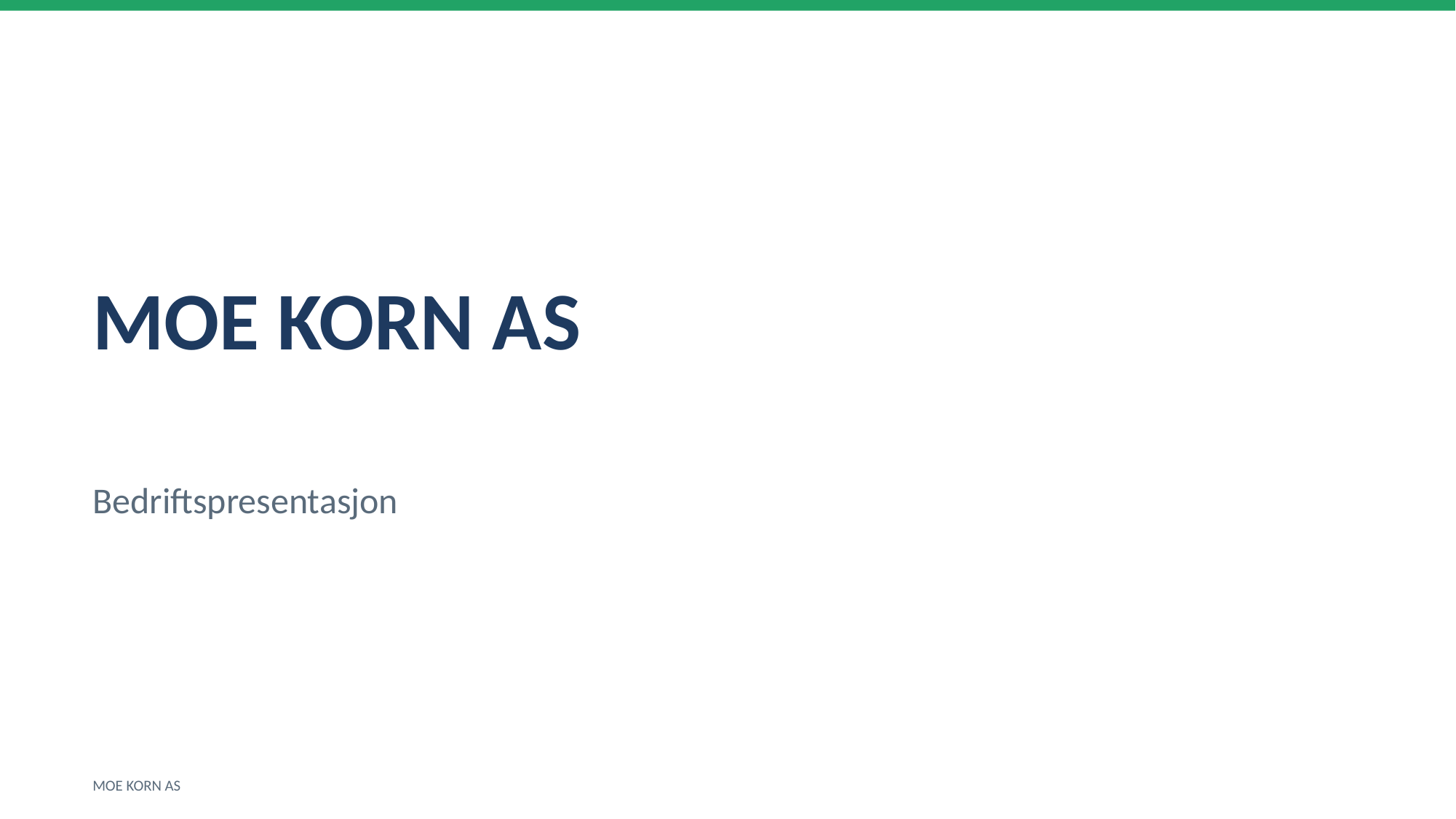

MOE KORN AS
Bedriftspresentasjon
MOE KORN AS